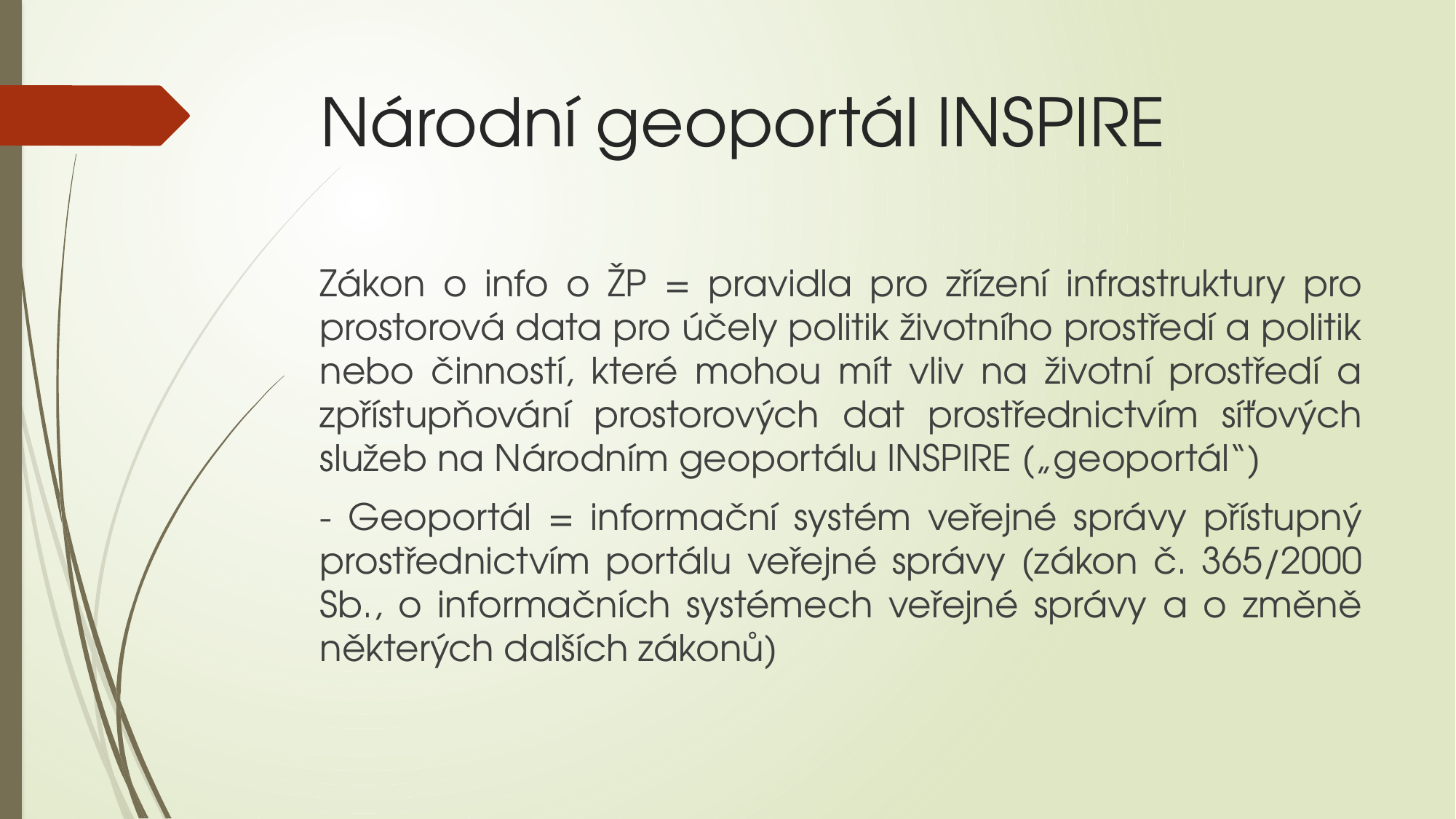

# Národní geoportál INSPIRE
Zákon o info o ŽP = pravidla pro zřízení infrastruktury pro prostorová data pro účely politik životního prostředí a politik nebo činností, které mohou mít vliv na životní prostředí a zpřístupňování prostorových dat prostřednictvím síťových služeb na Národním geoportálu INSPIRE („geoportál“)
- Geoportál = informační systém veřejné správy přístupný prostřednictvím portálu veřejné správy (zákon č. 365/2000 Sb., o informačních systémech veřejné správy a o změně některých dalších zákonů)